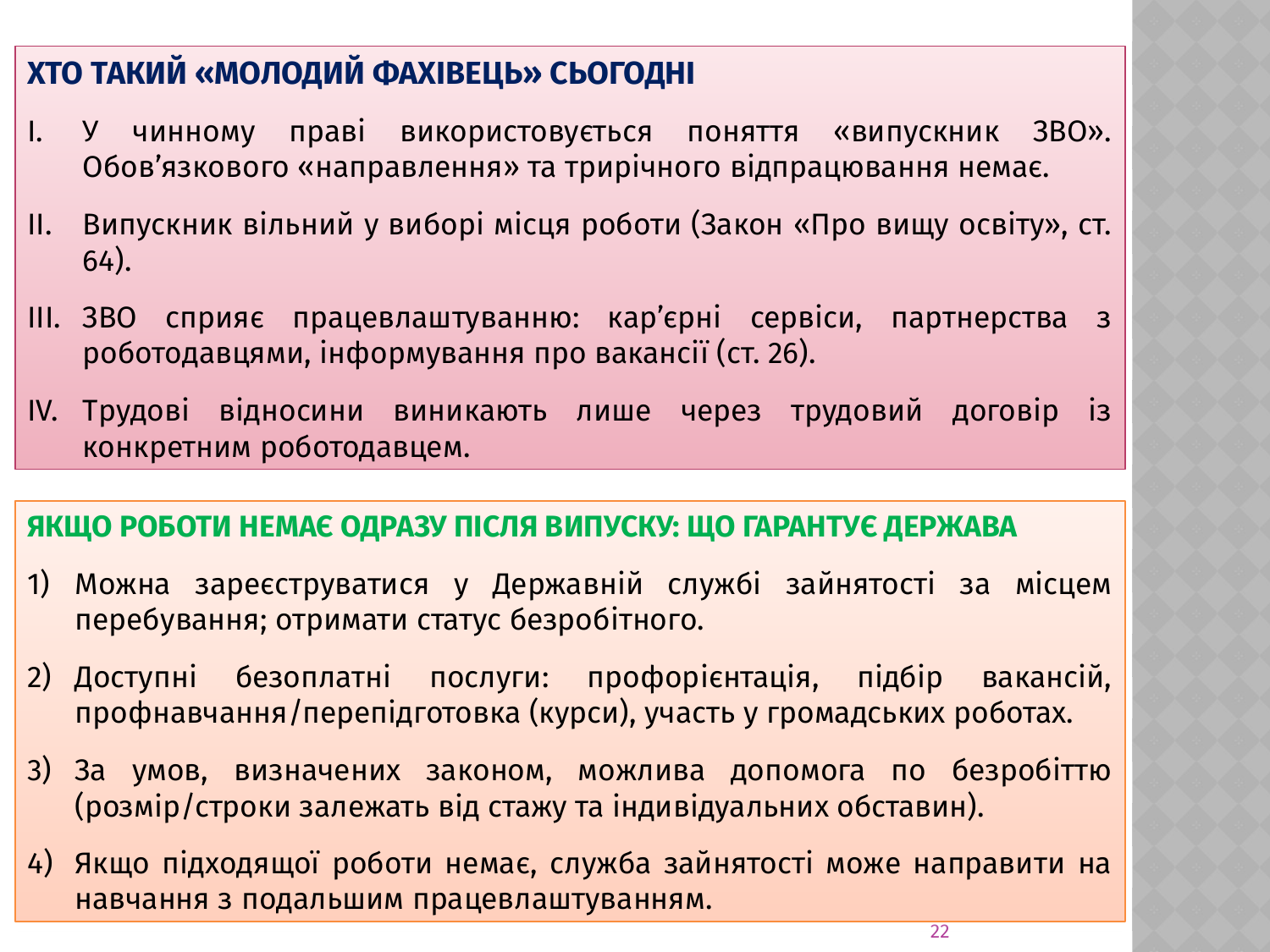

ХТО ТАКИЙ «МОЛОДИЙ ФАХІВЕЦЬ» СЬОГОДНІ
У чинному праві використовується поняття «випускник ЗВО». Обов’язкового «направлення» та трирічного відпрацювання немає.
Випускник вільний у виборі місця роботи (Закон «Про вищу освіту», ст. 64).
ЗВО сприяє працевлаштуванню: кар’єрні сервіси, партнерства з роботодавцями, інформування про вакансії (ст. 26).
Трудові відносини виникають лише через трудовий договір із конкретним роботодавцем.
ЯКЩО РОБОТИ НЕМАЄ ОДРАЗУ ПІСЛЯ ВИПУСКУ: ЩО ГАРАНТУЄ ДЕРЖАВА
Можна зареєструватися у Державній службі зайнятості за місцем перебування; отримати статус безробітного.
Доступні безоплатні послуги: профорієнтація, підбір вакансій, профнавчання/перепідготовка (курси), участь у громадських роботах.
За умов, визначених законом, можлива допомога по безробіттю (розмір/строки залежать від стажу та індивідуальних обставин).
Якщо підходящої роботи немає, служба зайнятості може направити на навчання з подальшим працевлаштуванням.
22